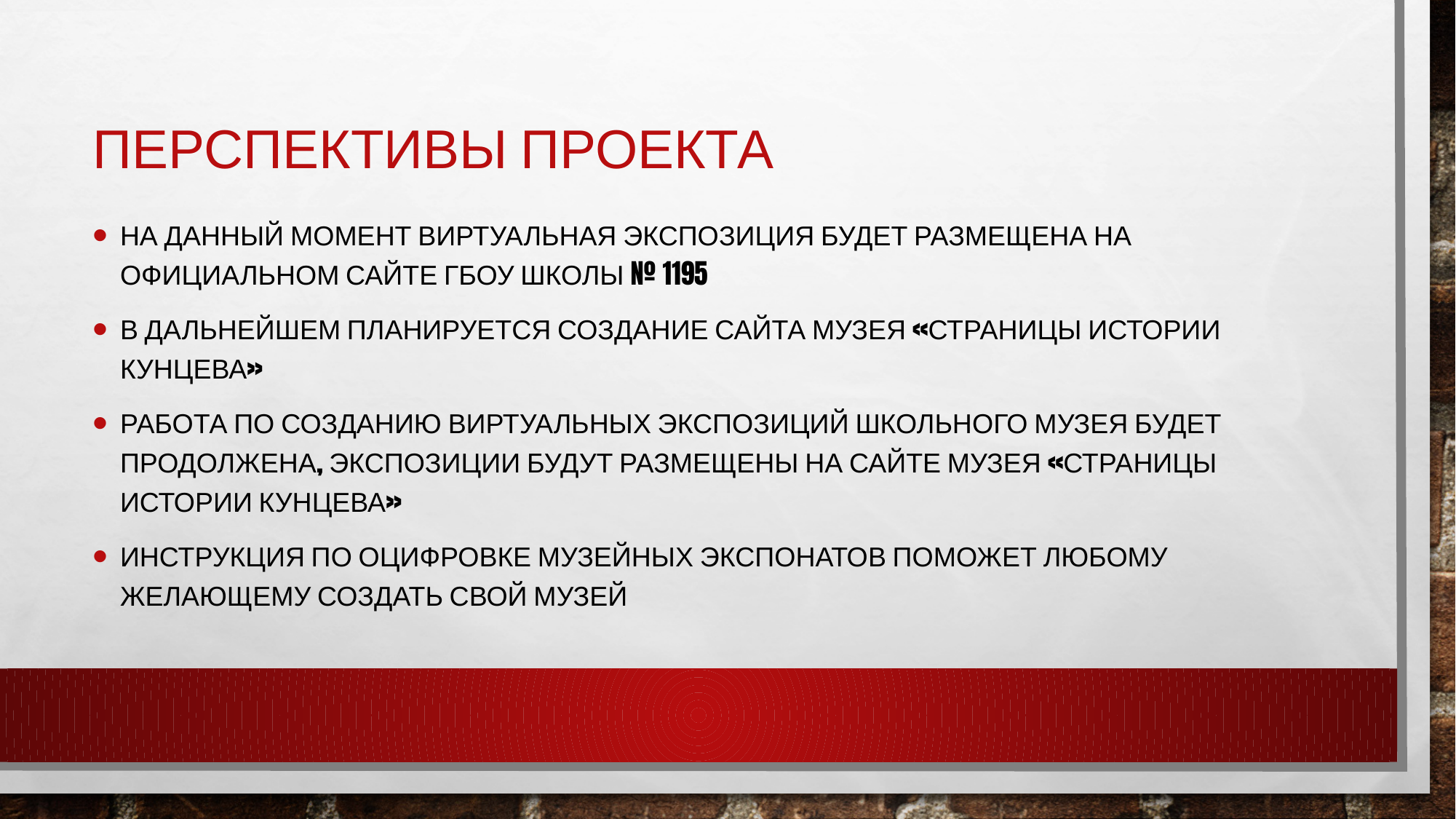

# Перспективы проекта
На данный момент Виртуальная экспозиция будет размещена на официальном сайте гбоу школы № 1195
В дальнейшем Планируется создание сайта музея «страницы истории кунцева»
Работа по созданию виртуальных экспозиций школьного музея будет продолжена, Экспозиции будут размещены на сайте музея «страницы истории кунцева»
Инструкция по оцифровке музейных экспонатов поможет любому желающему создать свой музей